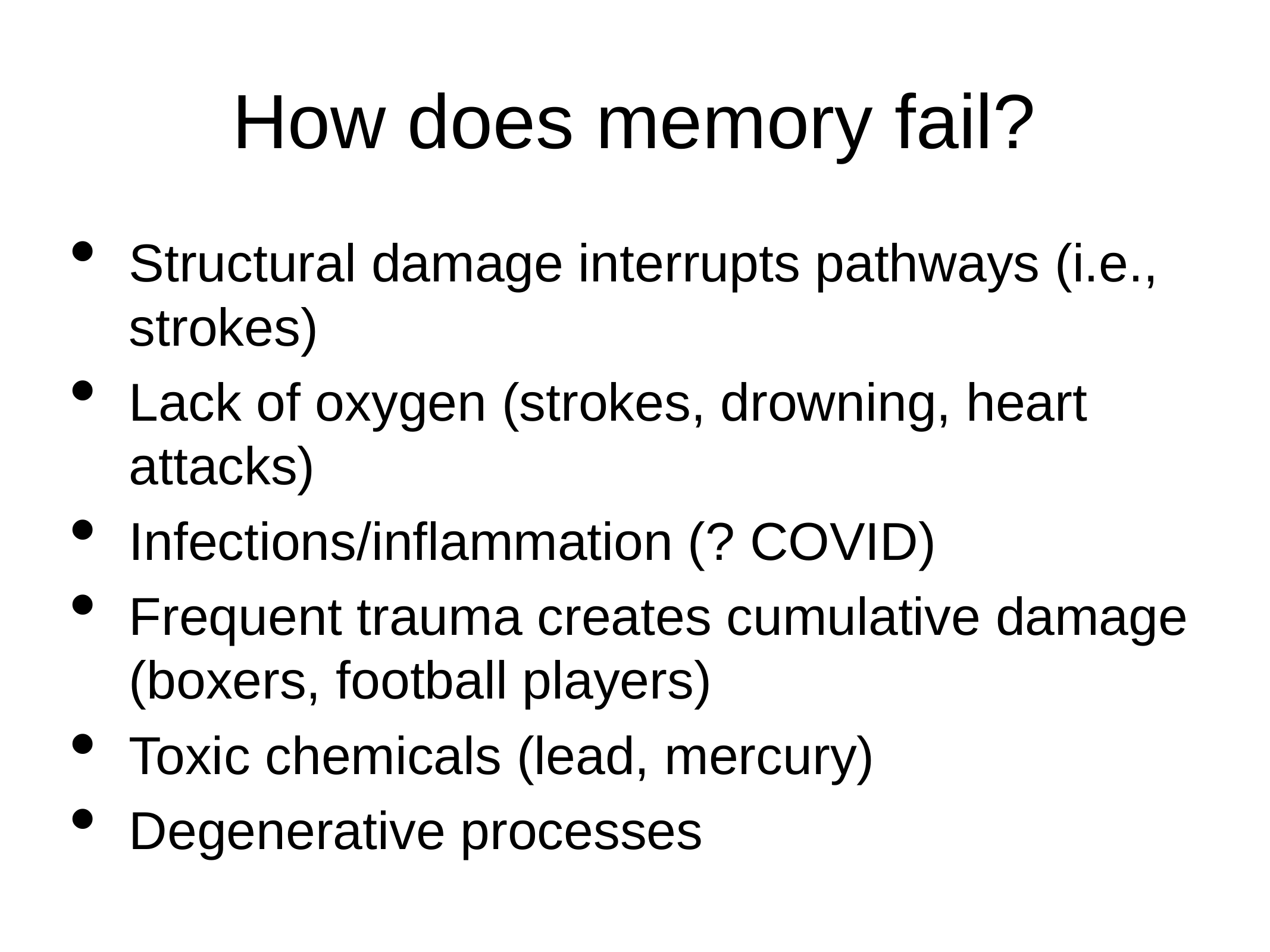

# How does memory fail?
Structural damage interrupts pathways (i.e., strokes)
Lack of oxygen (strokes, drowning, heart attacks)
Infections/inflammation (? COVID)
Frequent trauma creates cumulative damage (boxers, football players)
Toxic chemicals (lead, mercury)
Degenerative processes